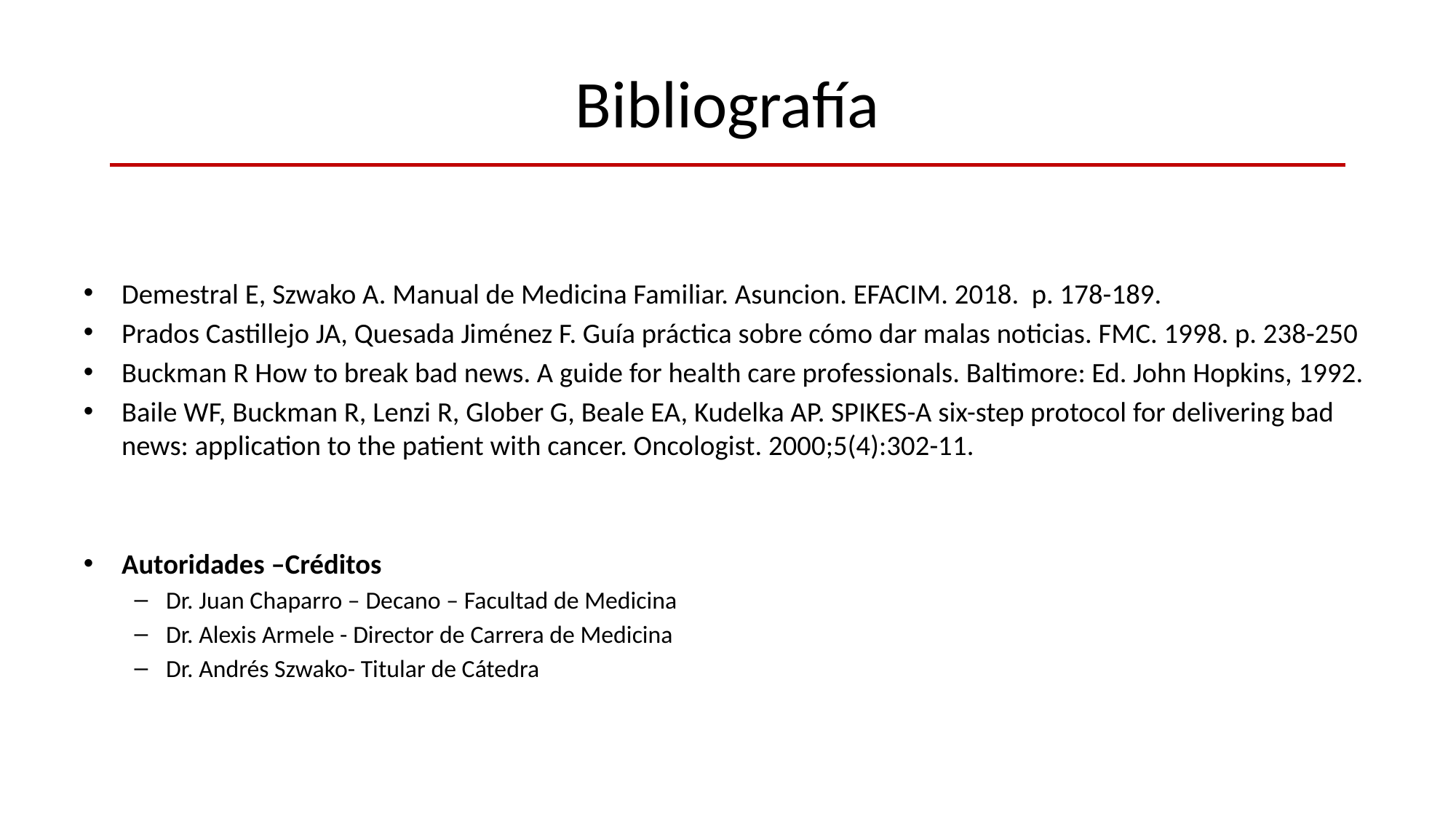

# Bibliografía

Demestral E, Szwako A. Manual de Medicina Familiar. Asuncion. EFACIM. 2018.  p. 178-189.
Prados Castillejo JA, Quesada Jiménez F. Guía práctica sobre cómo dar malas noticias. FMC. 1998. p. 238-250
Buckman R How to break bad news. A guide for health care professionals. Baltimore: Ed. John Hopkins, 1992.
Baile WF, Buckman R, Lenzi R, Glober G, Beale EA, Kudelka AP. SPIKES-A six-step protocol for delivering bad news: application to the patient with cancer. Oncologist. 2000;5(4):302-11.

Autoridades –Créditos
Dr. Juan Chaparro – Decano – Facultad de Medicina
Dr. Alexis Armele - Director de Carrera de Medicina
Dr. Andrés Szwako- Titular de Cátedra